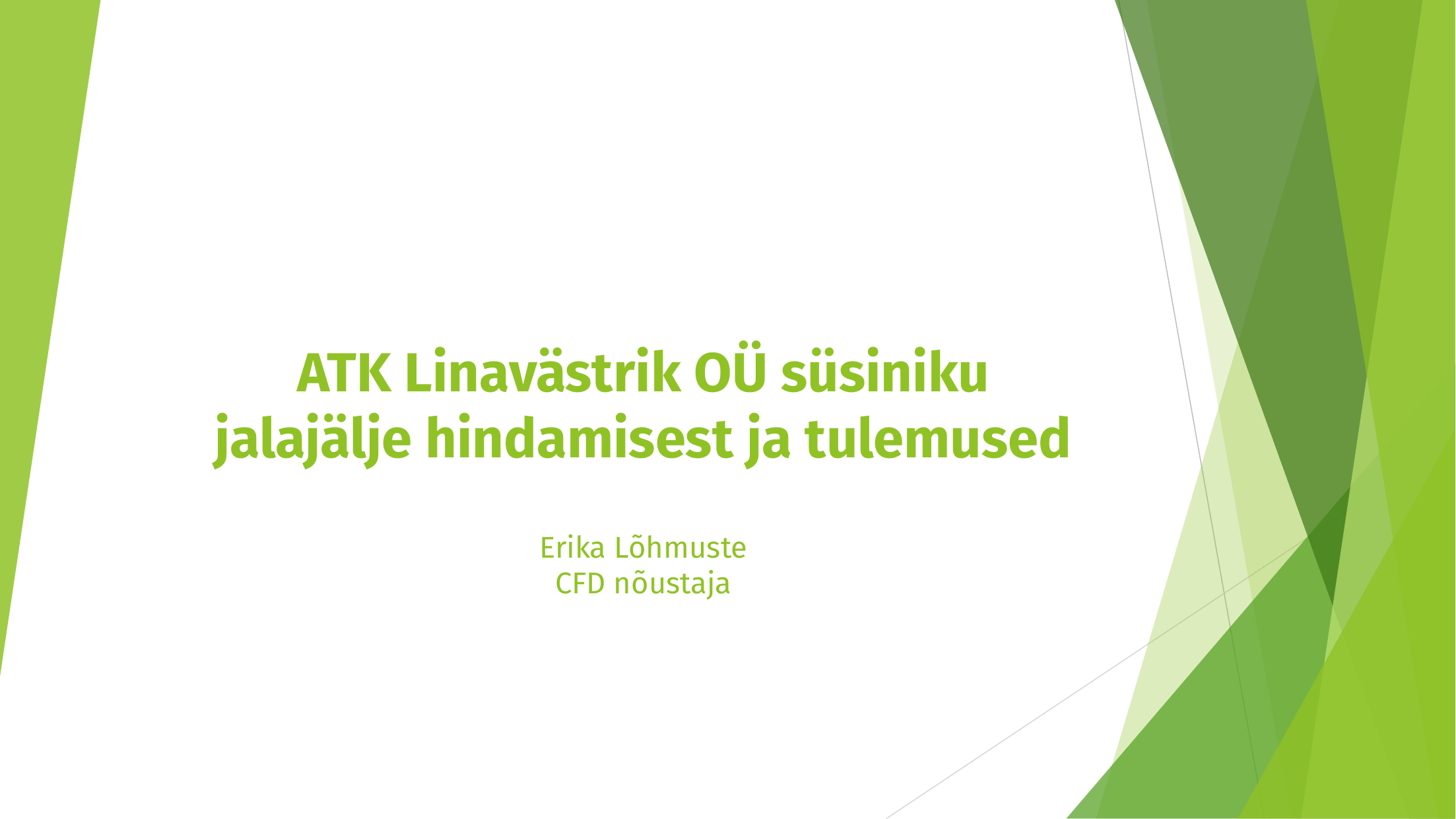

# ATK Linavästrik OÜ süsiniku jalajälje hindamisest ja tulemused

Erika Lõhmuste
CFD nõustaja